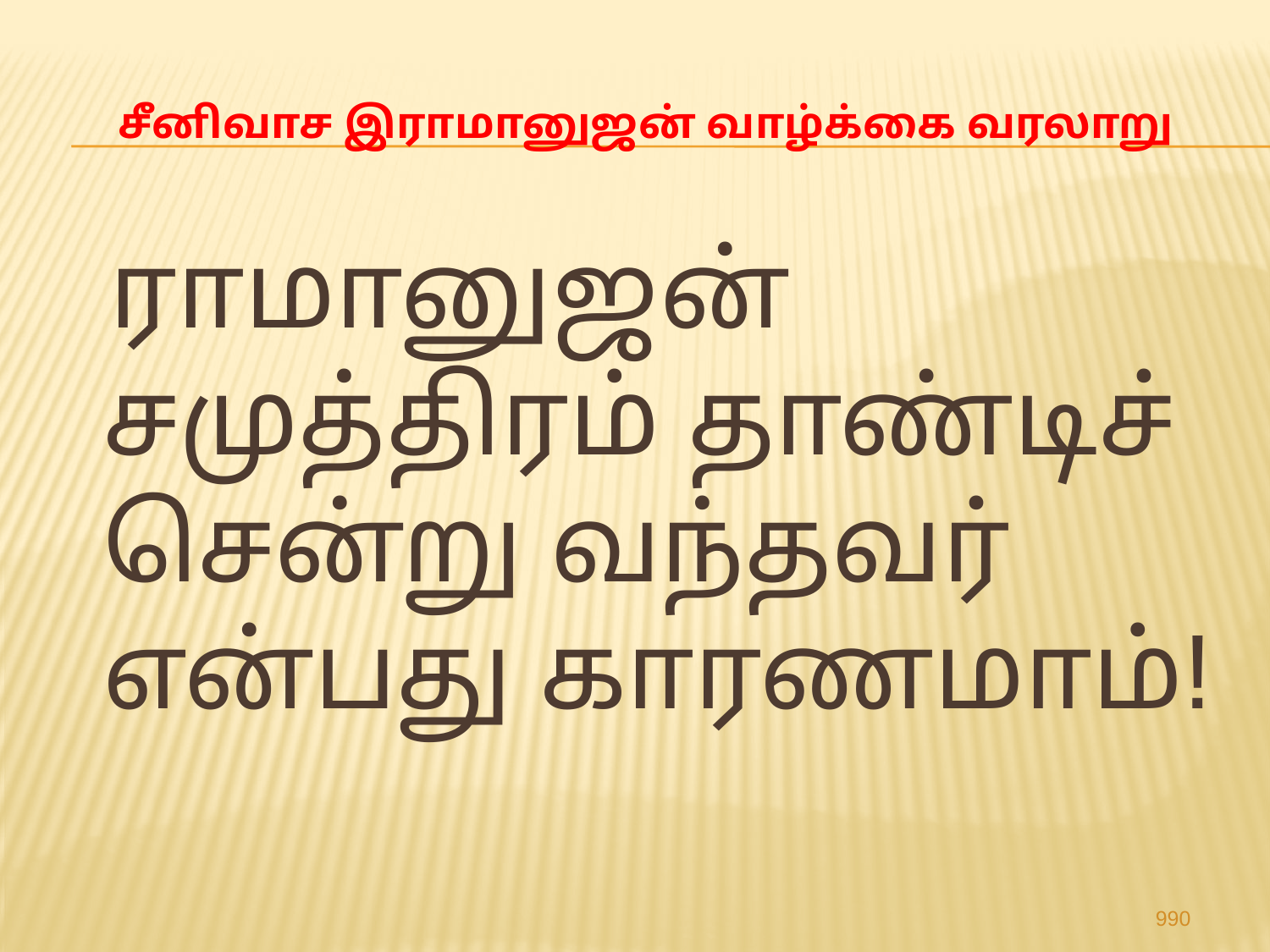

# சீனிவாச இராமானுஜன் வாழ்க்கை வரலாறு
  ராமானுஜன் சமுத்திரம் தாண்டிச் சென்று வந்தவர் என்பது காரணமாம்!

990